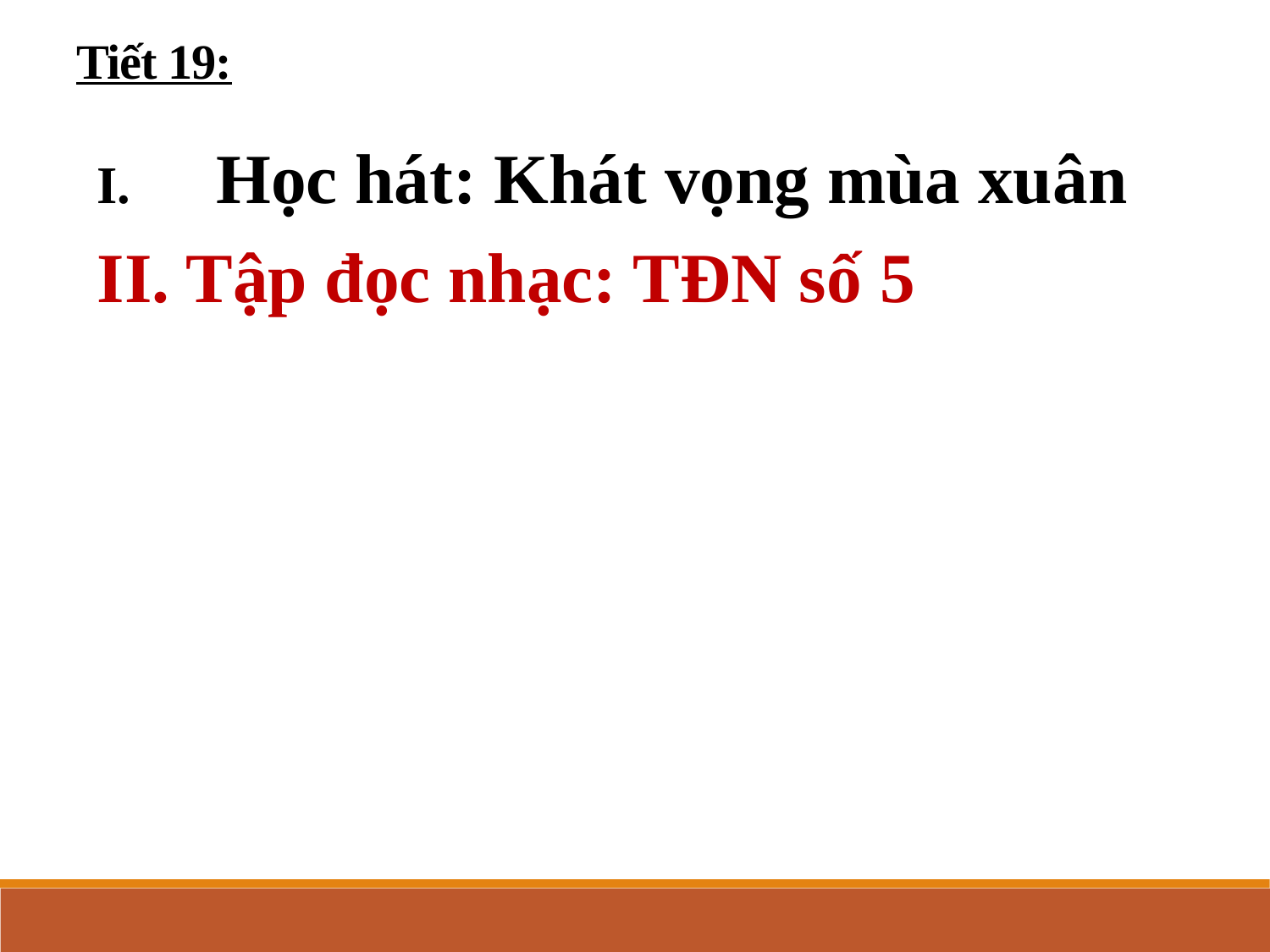

Tiết 19:
Học hát: Khát vọng mùa xuân
II. Tập đọc nhạc: TĐN số 5